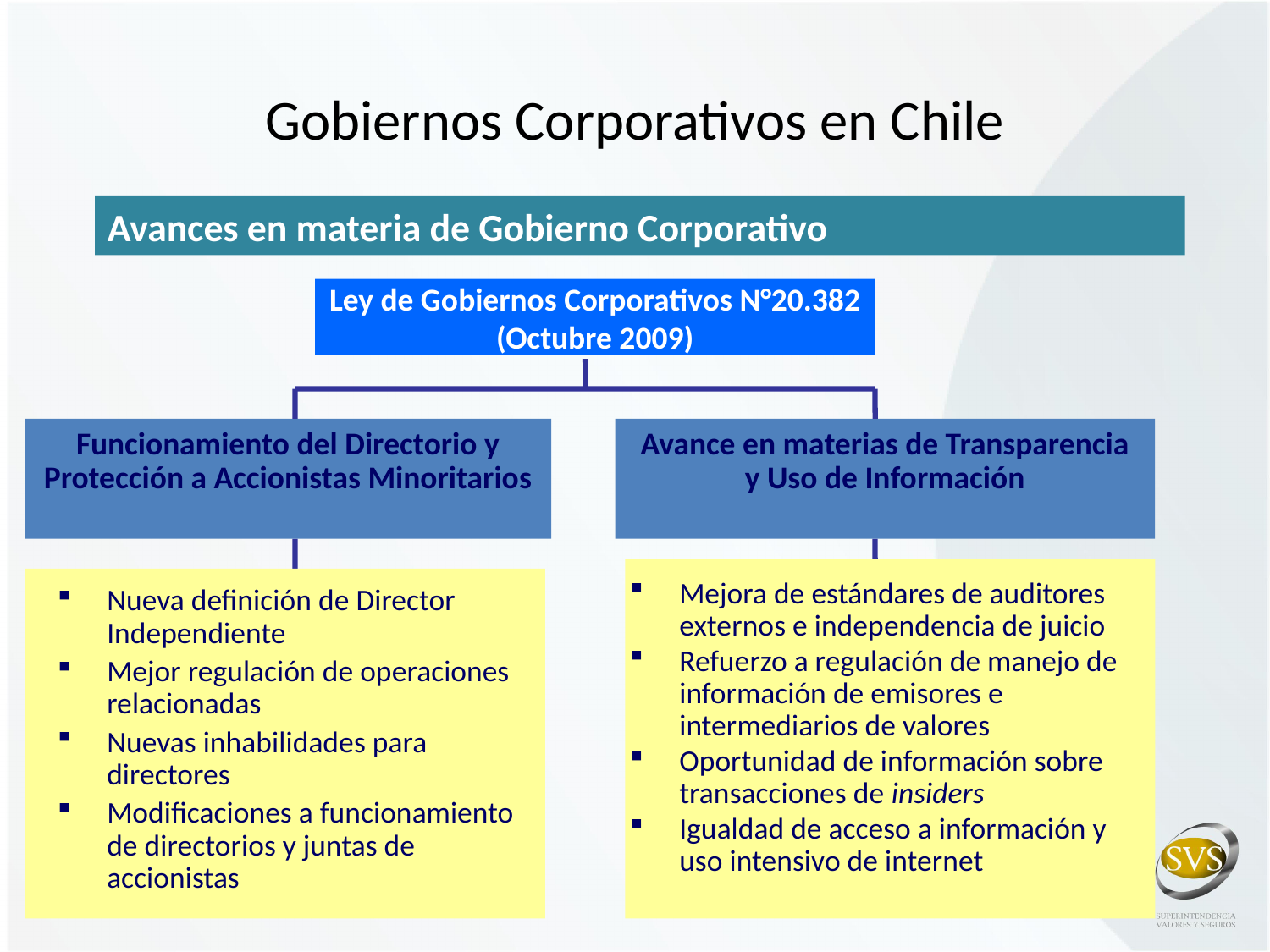

# Gobiernos Corporativos en Chile
Avances en materia de Gobierno Corporativo
Ley de Gobiernos Corporativos N°20.382 (Octubre 2009)

Funcionamiento del Directorio y Protección a Accionistas Minoritarios

Avance en materias de Transparencia y Uso de Información

Mejora de estándares de auditores externos e independencia de juicio
Refuerzo a regulación de manejo de información de emisores e intermediarios de valores
Oportunidad de información sobre transacciones de insiders
Igualdad de acceso a información y uso intensivo de internet
Nueva definición de Director Independiente
Mejor regulación de operaciones relacionadas
Nuevas inhabilidades para directores
Modificaciones a funcionamiento de directorios y juntas de accionistas
7